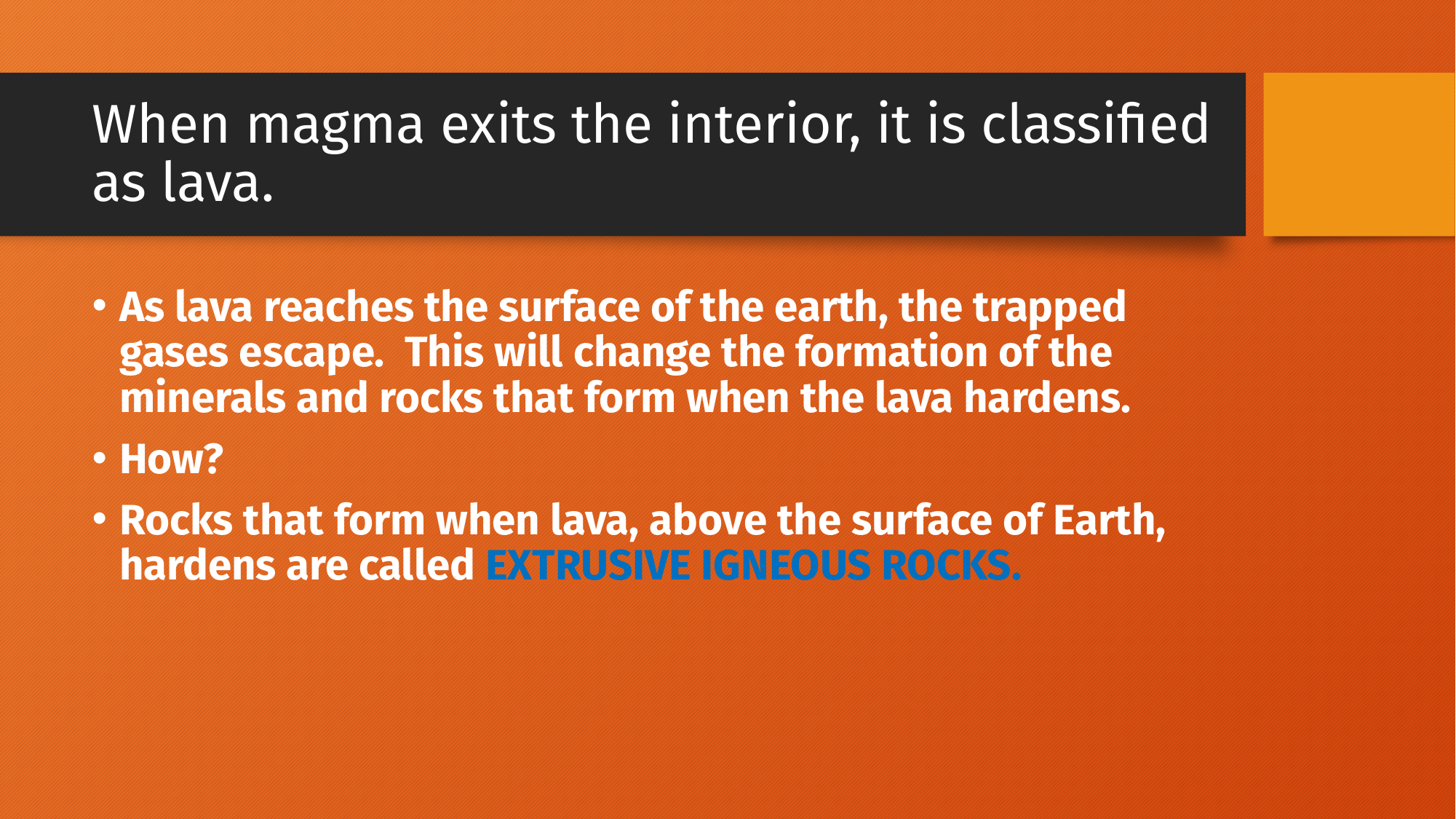

# When magma exits the interior, it is classified as lava.
As lava reaches the surface of the earth, the trapped gases escape.  This will change the formation of the minerals and rocks that form when the lava hardens.
How?
Rocks that form when lava, above the surface of Earth, hardens are called EXTRUSIVE IGNEOUS ROCKS.